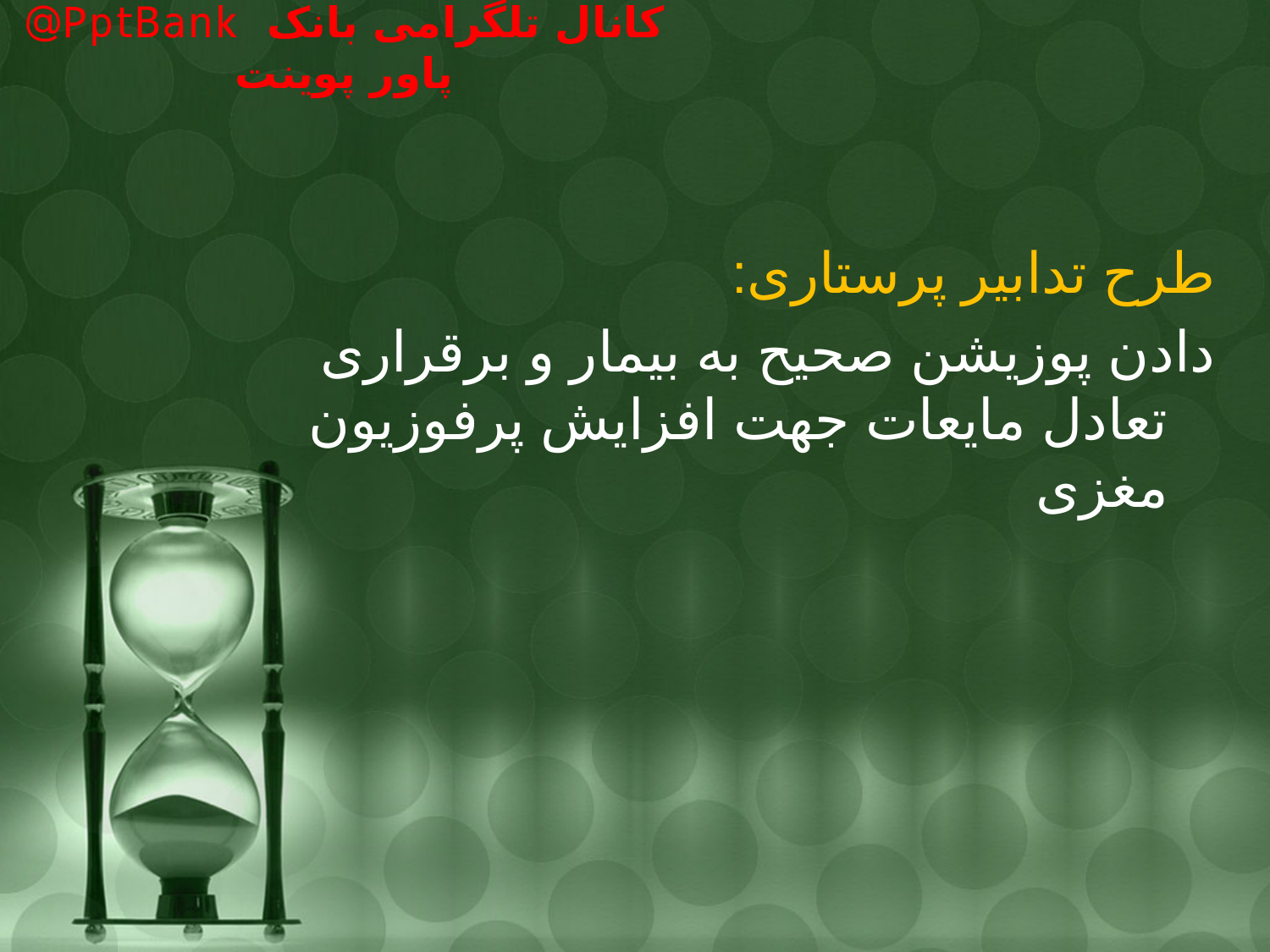

#
طرح تدابیر پرستاری:
دادن پوزیشن صحیح به بیمار و برقراری تعادل مایعات جهت افزایش پرفوزیون مغزی